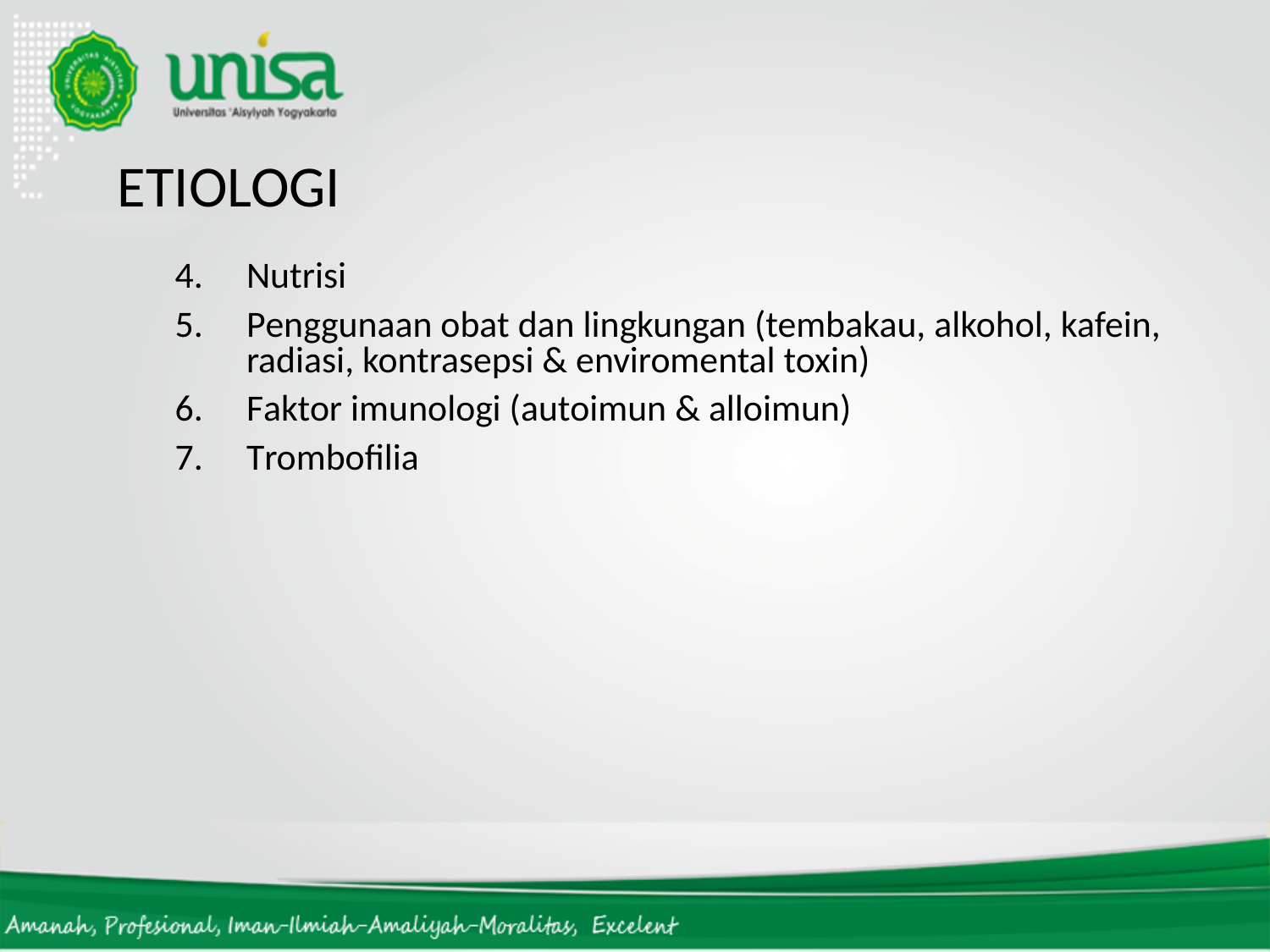

# ETIOLOGI
Nutrisi
Penggunaan obat dan lingkungan (tembakau, alkohol, kafein, radiasi, kontrasepsi & enviromental toxin)
Faktor imunologi (autoimun & alloimun)
Trombofilia